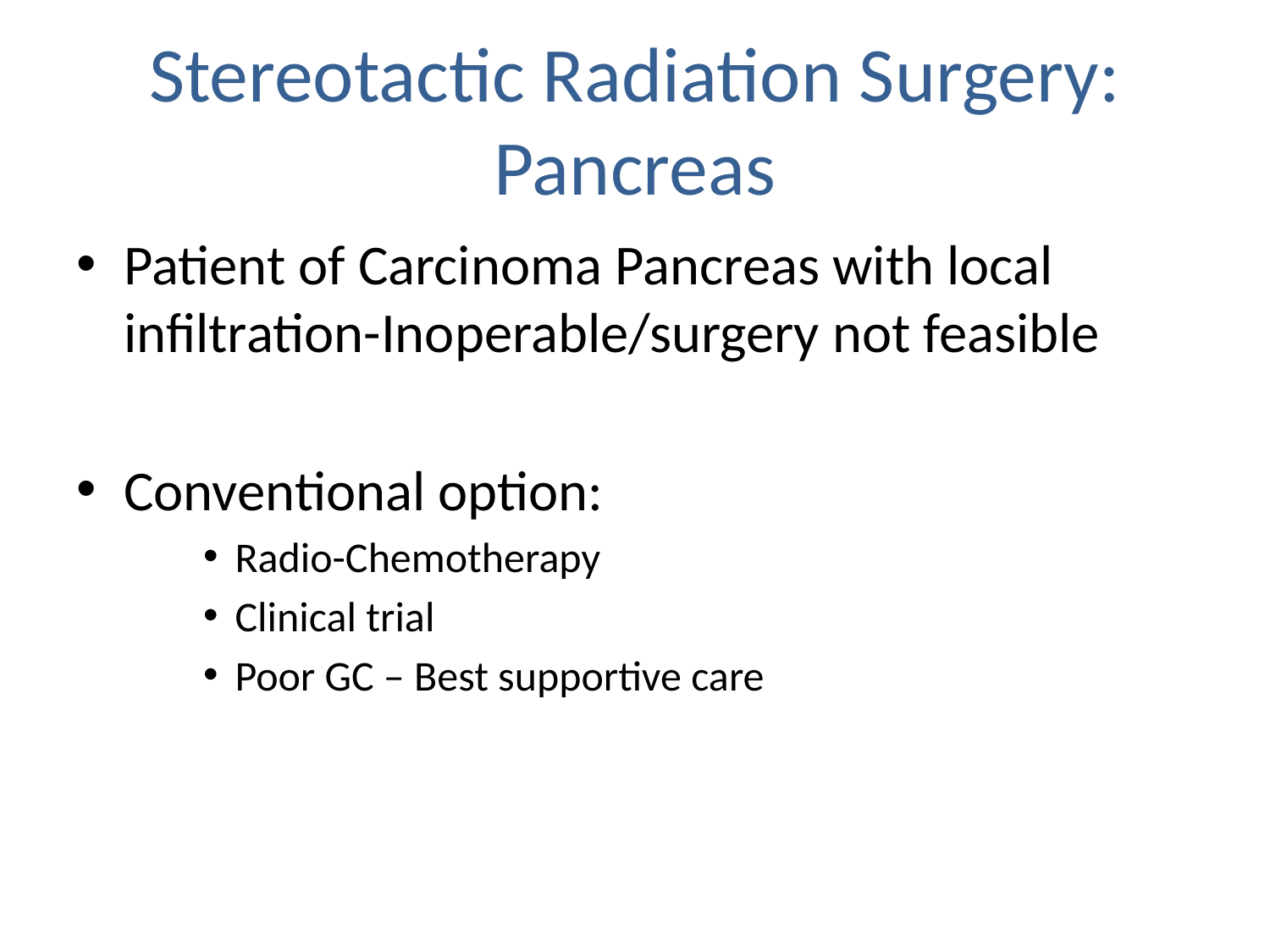

Stereotactic Radiation Surgery: Pancreas
Patient of Carcinoma Pancreas with local infiltration-Inoperable/surgery not feasible

Conventional option:
Radio-Chemotherapy
Clinical trial
Poor GC – Best supportive care